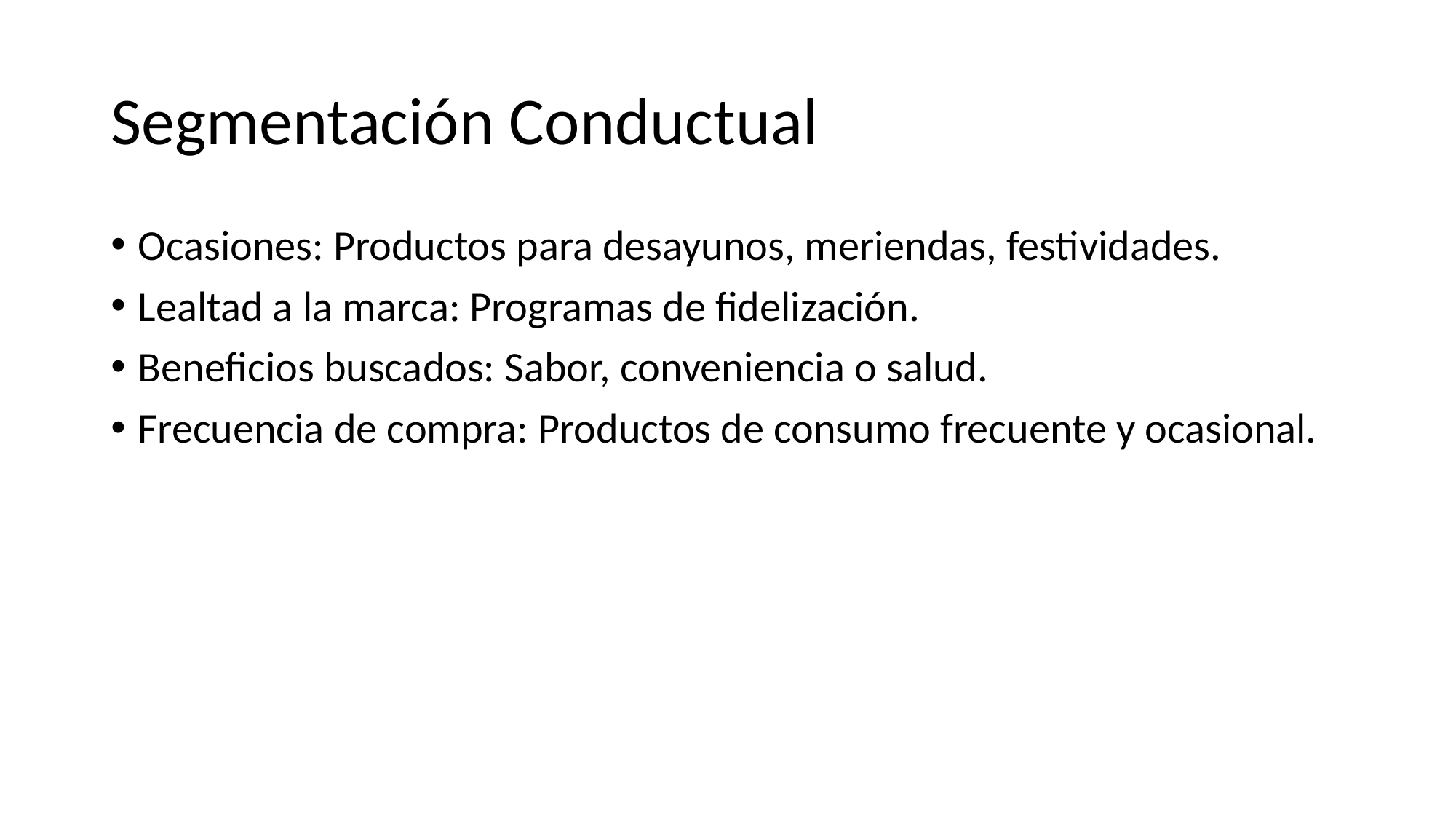

# Segmentación Conductual
Ocasiones: Productos para desayunos, meriendas, festividades.
Lealtad a la marca: Programas de fidelización.
Beneficios buscados: Sabor, conveniencia o salud.
Frecuencia de compra: Productos de consumo frecuente y ocasional.